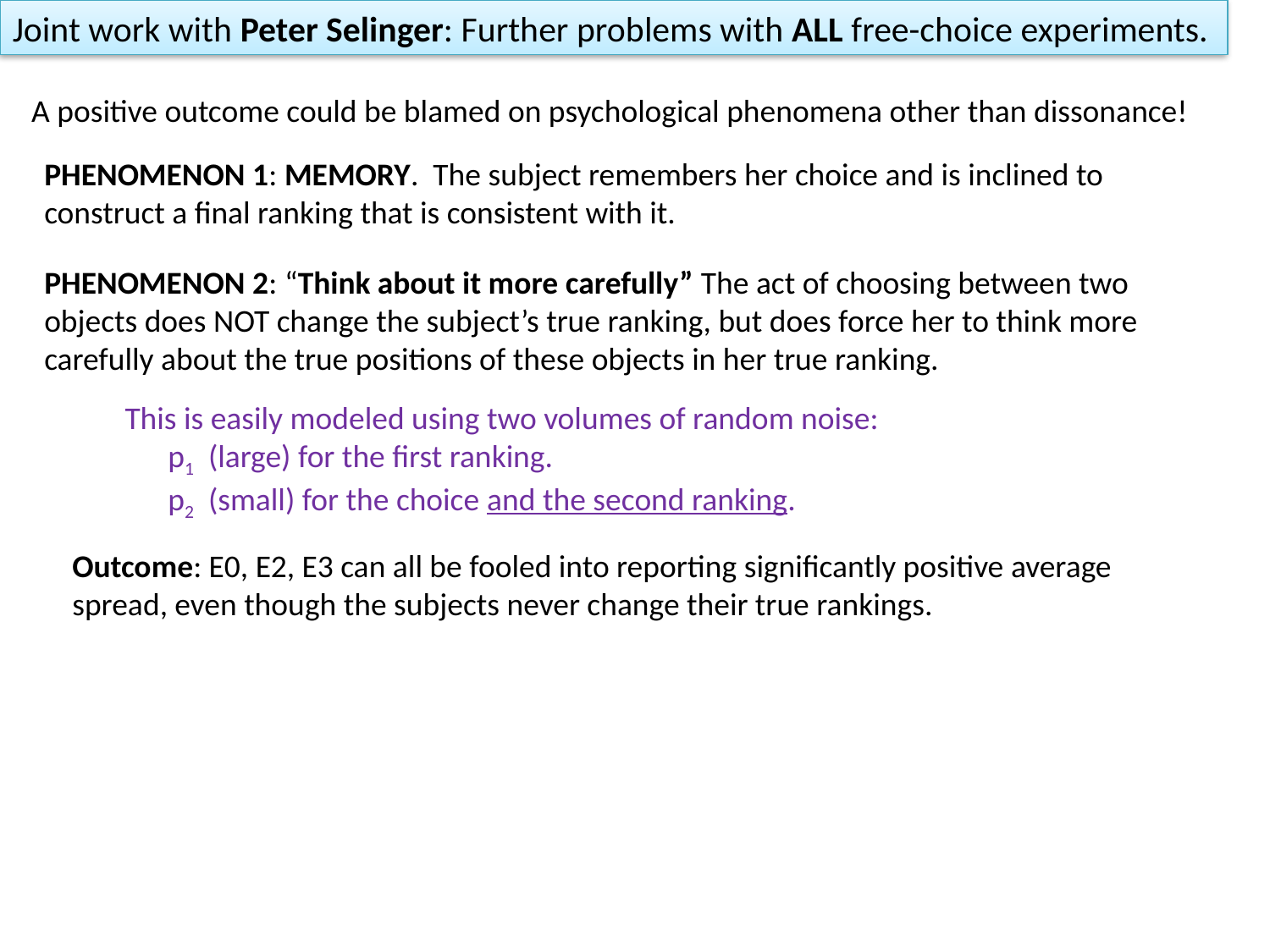

Joint work with Peter Selinger: Further problems with ALL free-choice experiments.
A positive outcome could be blamed on psychological phenomena other than dissonance!
PHENOMENON 1: MEMORY.  The subject remembers her choice and is inclined to construct a final ranking that is consistent with it.
PHENOMENON 2: “Think about it more carefully” The act of choosing between two objects does NOT change the subject’s true ranking, but does force her to think more carefully about the true positions of these objects in her true ranking.
This is easily modeled using two volumes of random noise:
      p1  (large) for the first ranking.
      p2  (small) for the choice and the second ranking.
Outcome: E0, E2, E3 can all be fooled into reporting significantly positive average
spread, even though the subjects never change their true rankings.